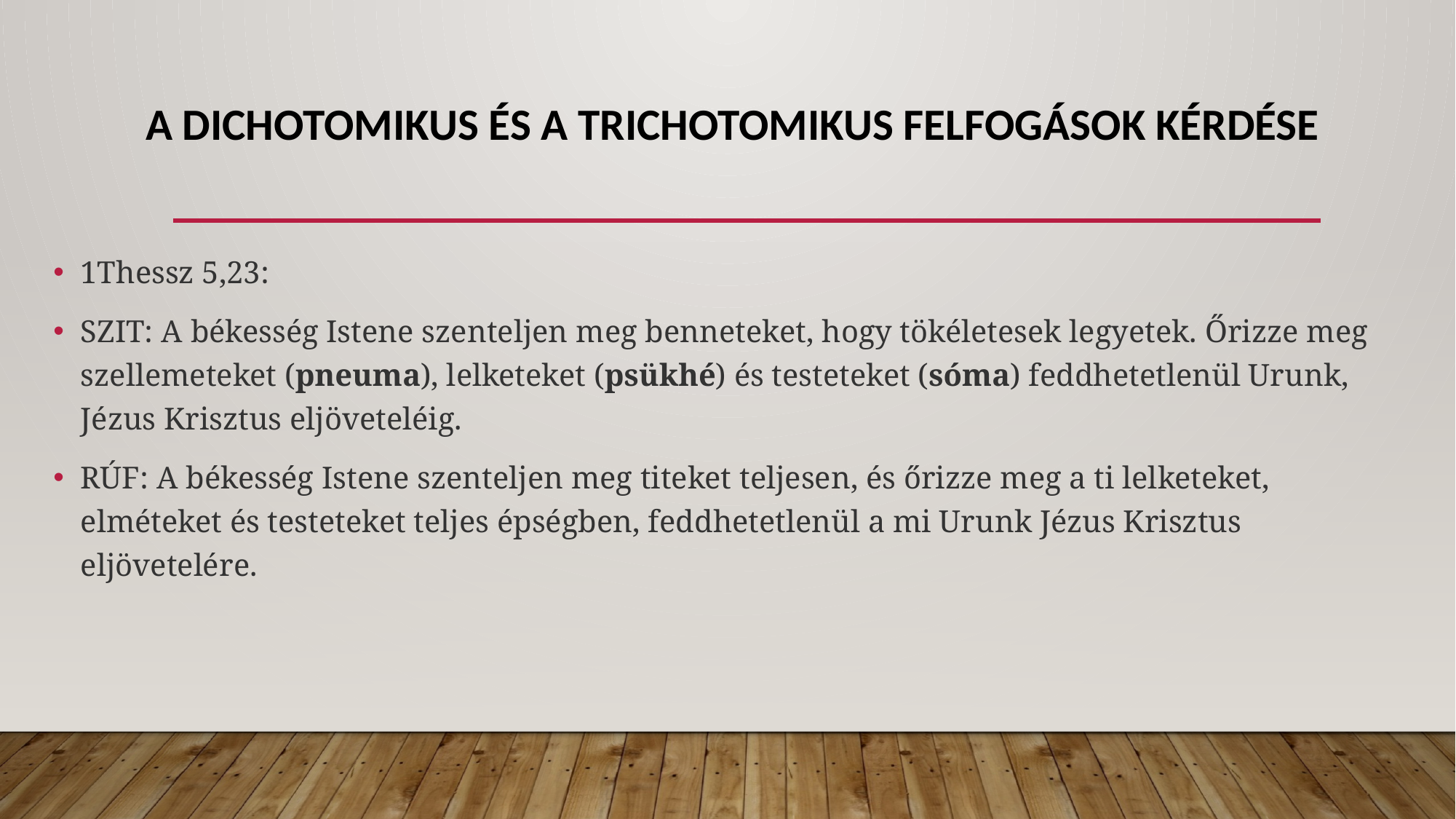

# A dichotomikus és a trichotomikus felfogások kérdése
1Thessz 5,23:
SZIT: A békesség Istene szenteljen meg benneteket, hogy tökéletesek legyetek. Őrizze meg szellemeteket (pneuma), lelketeket (psükhé) és testeteket (sóma) feddhetetlenül Urunk, Jézus Krisztus eljöveteléig.
RÚF: A békesség Istene szenteljen meg titeket teljesen, és őrizze meg a ti lelketeket, elméteket és testeteket teljes épségben, feddhetetlenül a mi Urunk Jézus Krisztus eljövetelére.